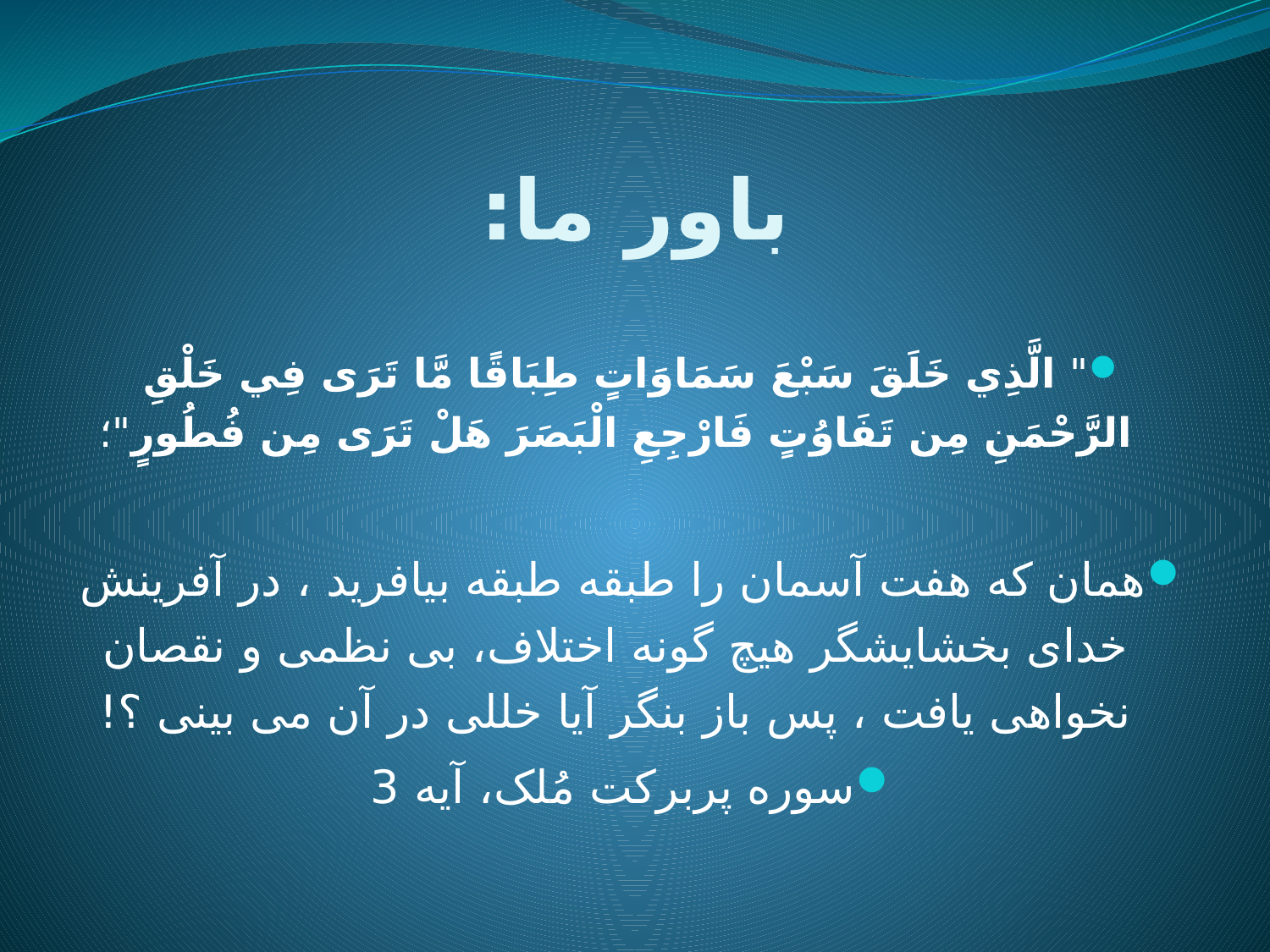

# باور ما:

" الَّذِي خَلَقَ سَبْعَ سَمَاوَاتٍ طِبَاقًا مَّا تَرَى فِي خَلْقِ الرَّحْمَنِ مِن تَفَاوُتٍ فَارْجِعِ الْبَصَرَ هَلْ تَرَى مِن فُطُورٍ"؛

همان كه هفت آسمان را طبقه طبقه بيافريد ، در آفرینش خداى بخشایشگر هيچ گونه اختلاف، بى نظمى و نقصان نخواهى يافت ، پس باز بنگر آيا خللى در آن مى بينى ؟!
سوره پربرکت مُلک، آیه 3